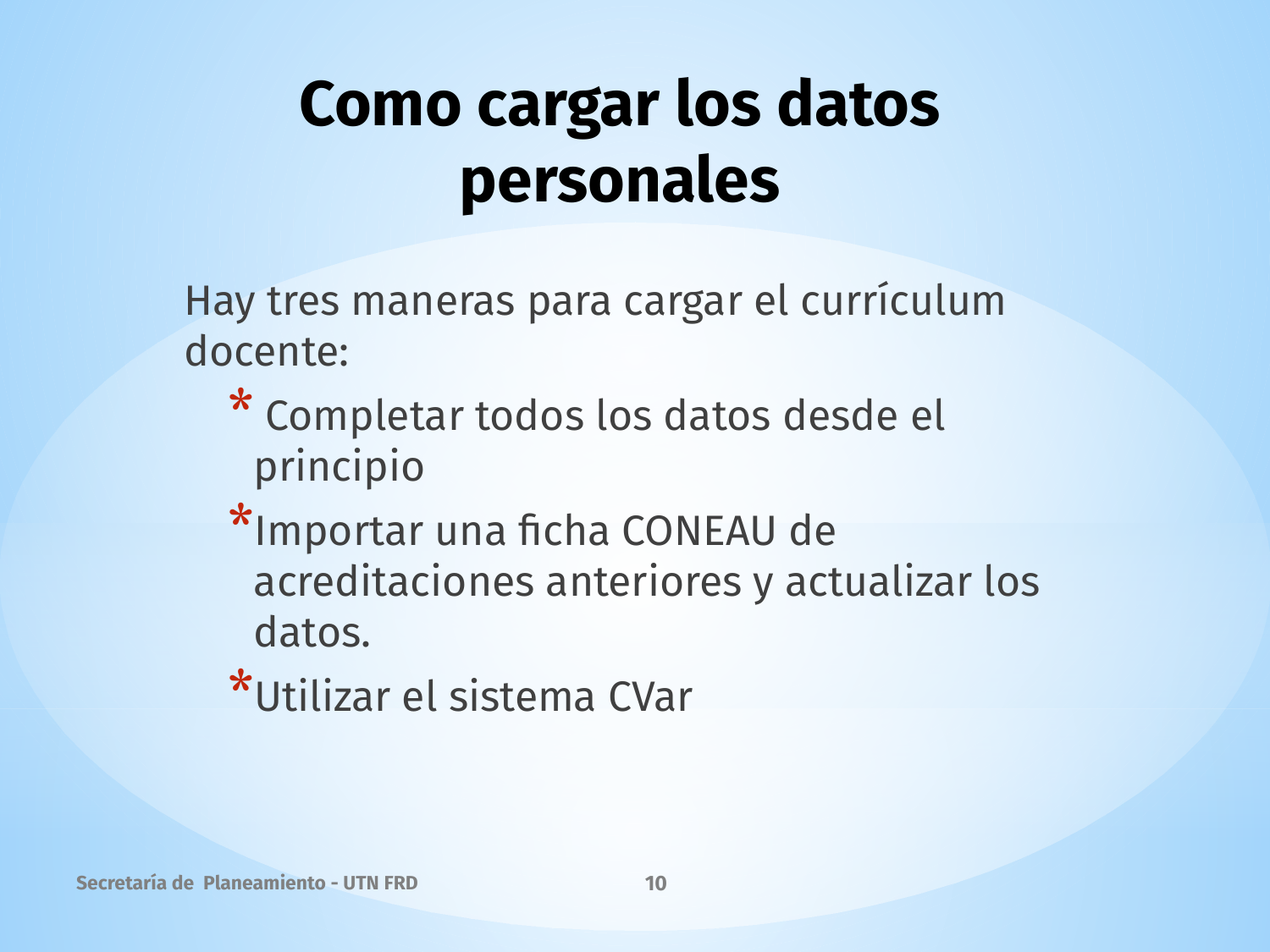

# Como cargar los datos personales
Hay tres maneras para cargar el currículum docente:
 Completar todos los datos desde el principio
Importar una ficha CONEAU de acreditaciones anteriores y actualizar los datos.
Utilizar el sistema CVar

Secretaría de  Planeamiento - UTN FRD
10